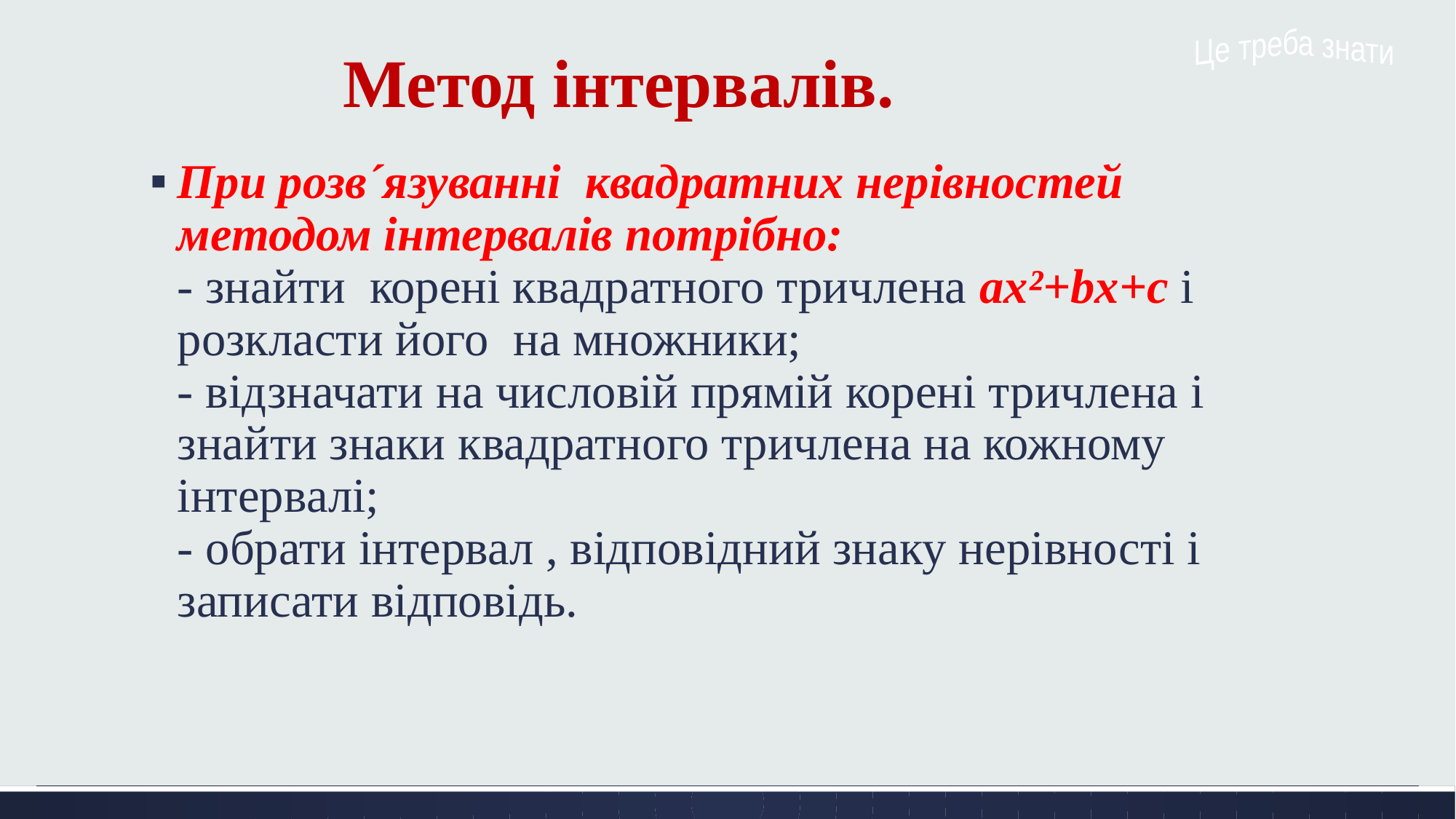

Це треба знати
# Метод інтервалів.
При розв´язуванні  квадратних нерівностей методом інтервалів потрібно:
- знайти  корені квадратного тричлена ax²+bx+c і розкласти його  на множники;
- відзначати на числовій прямій корені тричлена і знайти знаки квадратного тричлена на кожному інтервалі;
- обрати інтервал , відповідний знаку нерівності і записати відповідь.